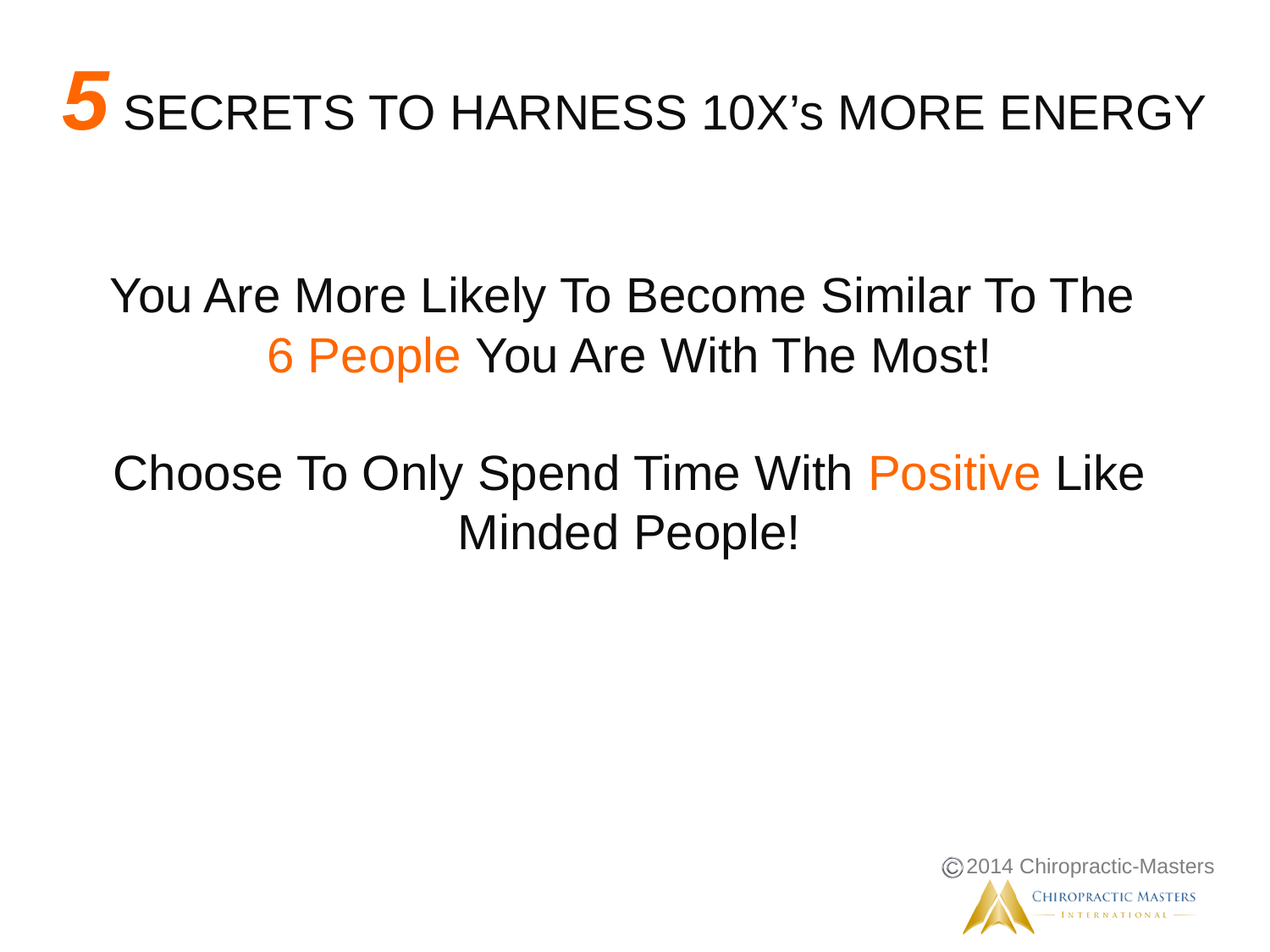

# You Are More Likely To Become Similar To The 6 People You Are With The Most! Choose To Only Spend Time With Positive Like Minded People!